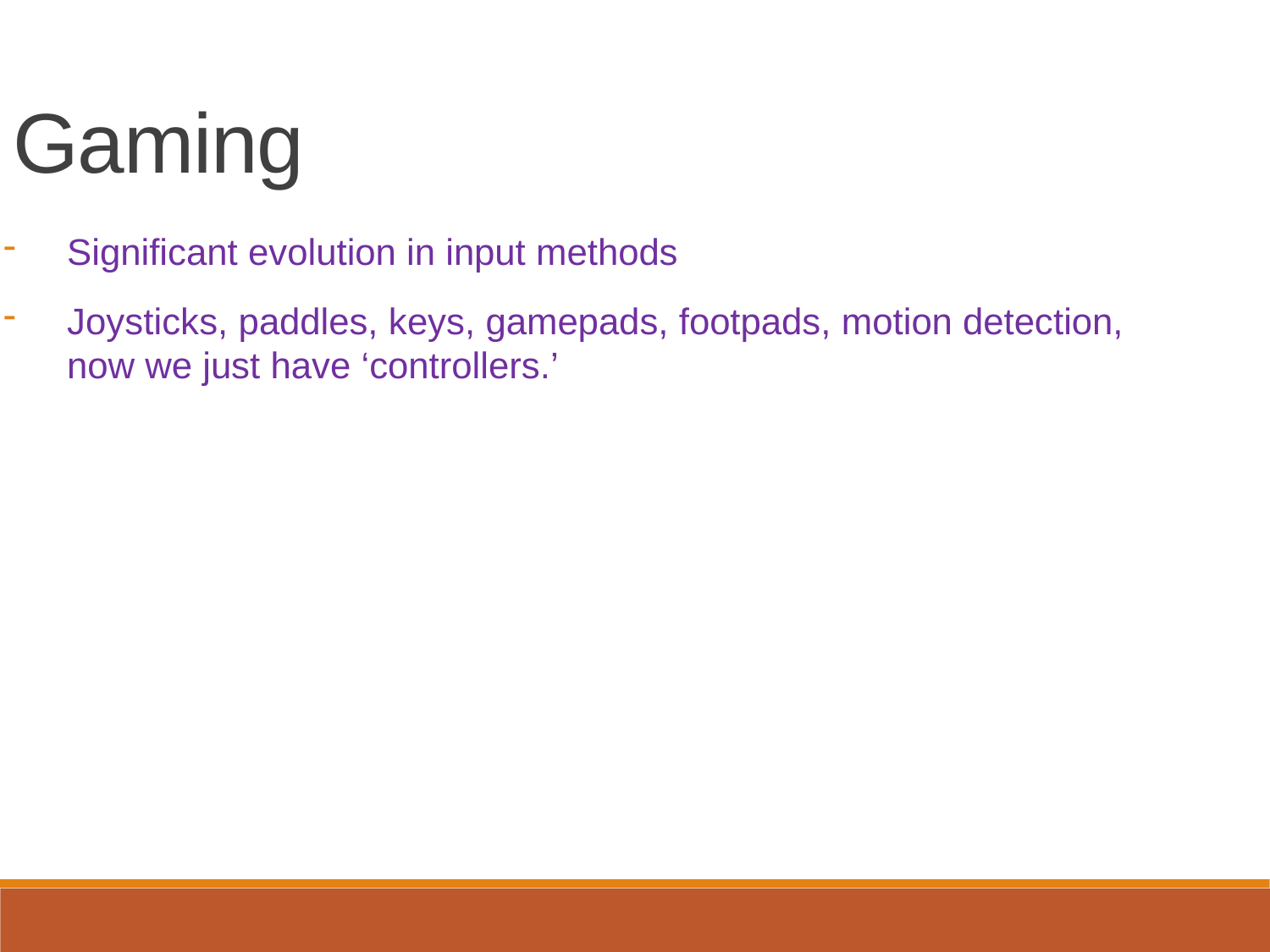

Gaming
Significant evolution in input methods
Joysticks, paddles, keys, gamepads, footpads, motion detection, now we just have ‘controllers.’